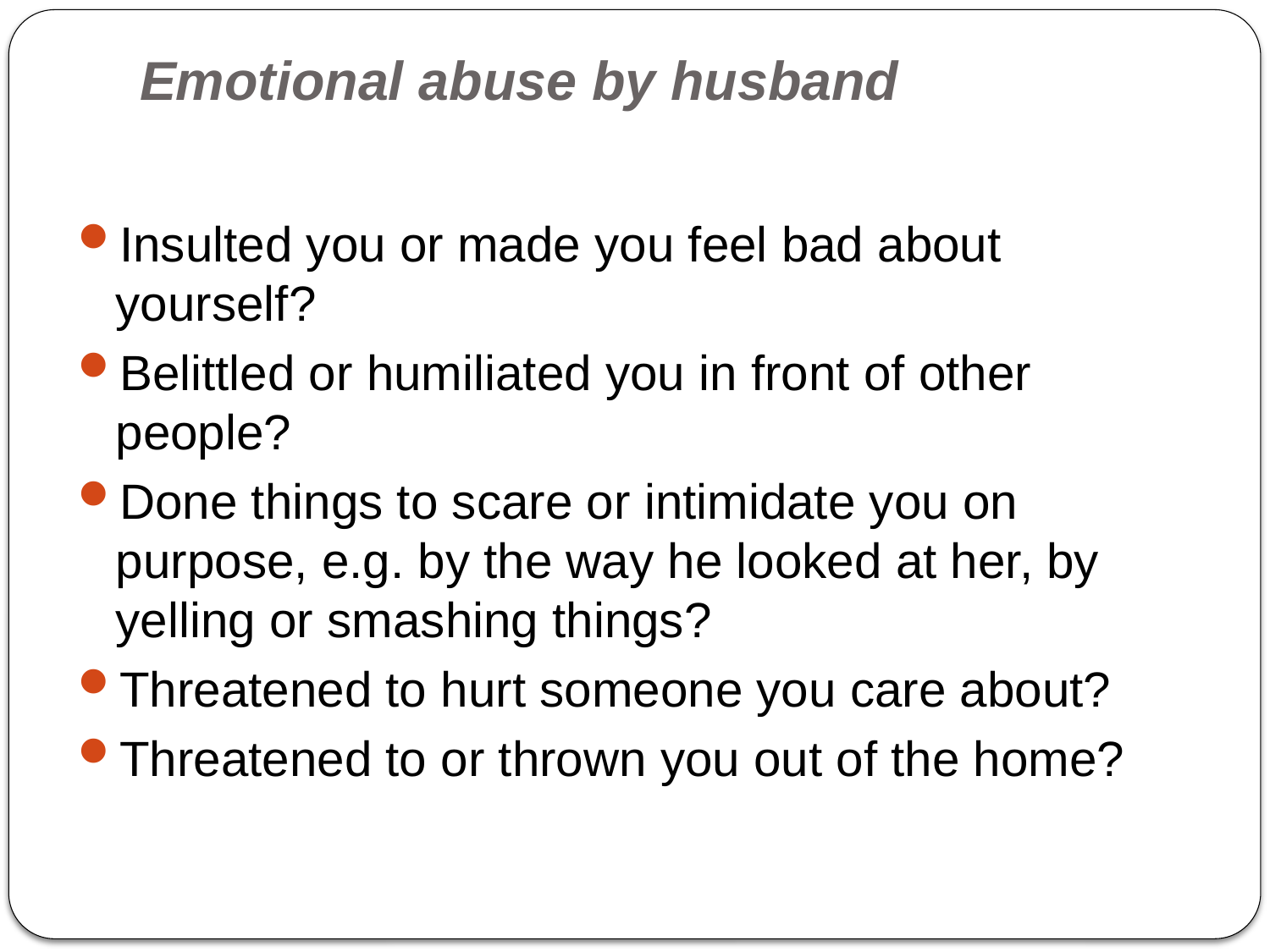

# Emotional abuse by husband
Insulted you or made you feel bad about yourself?
Belittled or humiliated you in front of other people?
Done things to scare or intimidate you on purpose, e.g. by the way he looked at her, by yelling or smashing things?
Threatened to hurt someone you care about?
Threatened to or thrown you out of the home?